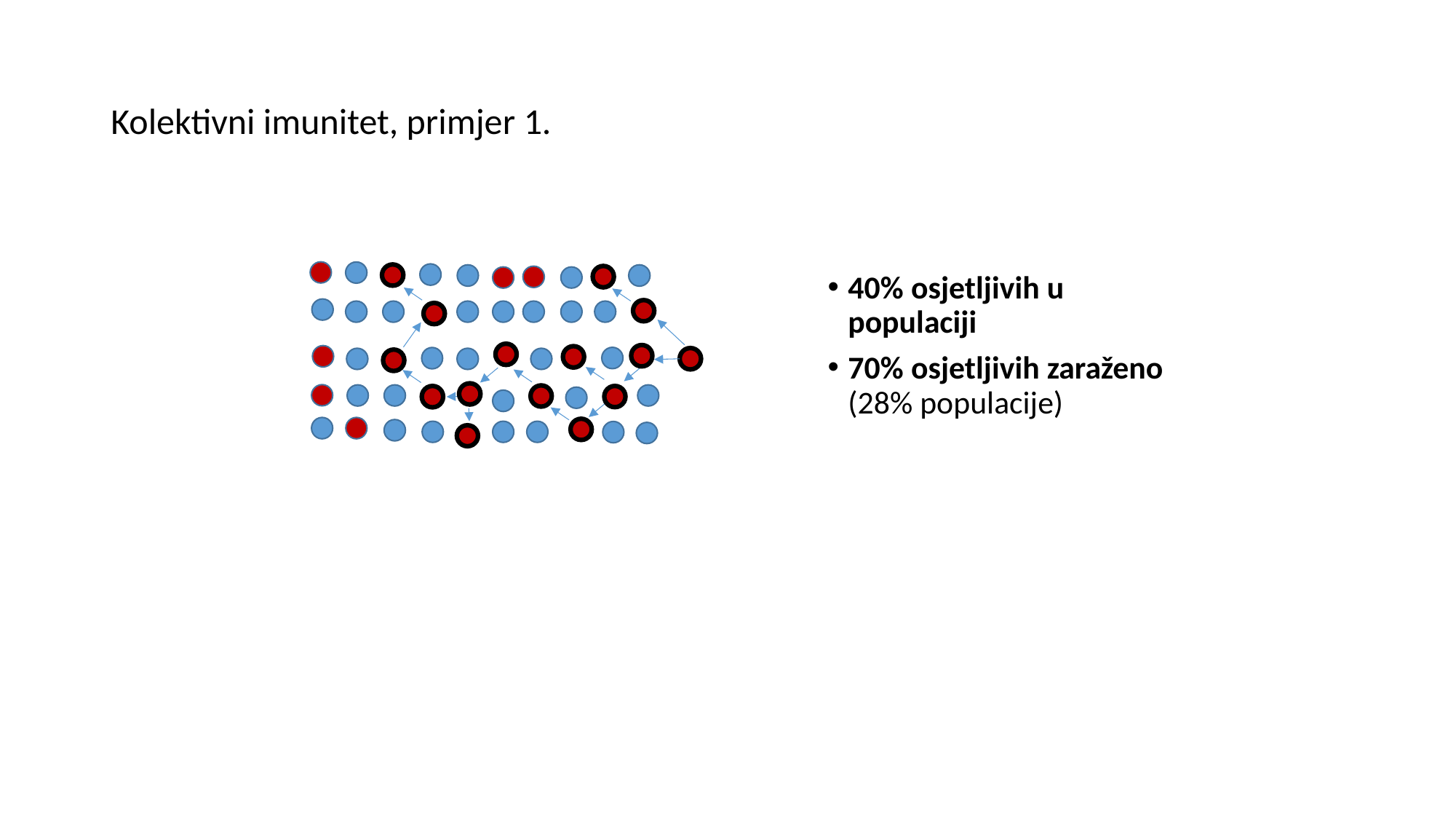

# Kolektivni imunitet, primjer 1.

40% osjetljivih u populaciji
70% osjetljivih zaraženo (28% populacije)